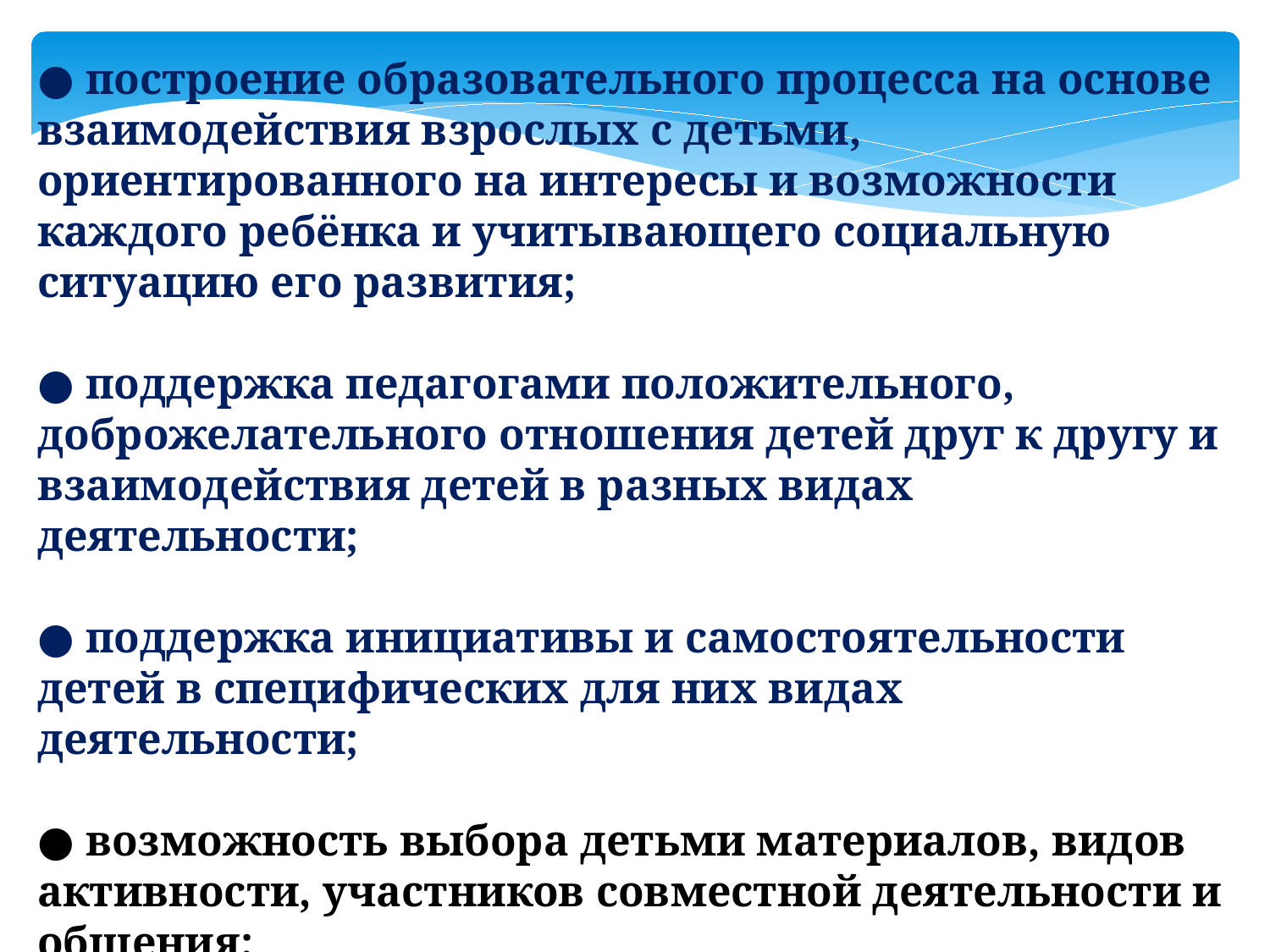

● построение образовательного процесса на основе взаимодействия взрослых с детьми, ориентированного на интересы и возможности каждого ребёнка и учитывающего социальную ситуацию его развития;

● поддержка педагогами положительного, доброжелательного отношения детей друг к другу и взаимодействия детей в разных видах деятельности;

● поддержка инициативы и самостоятельности детей в специфических для них видах деятельности;

● возможность выбора детьми материалов, видов активности, участников совместной деятельности и общения;
● защита детей от всех форм физического и психического насилия;